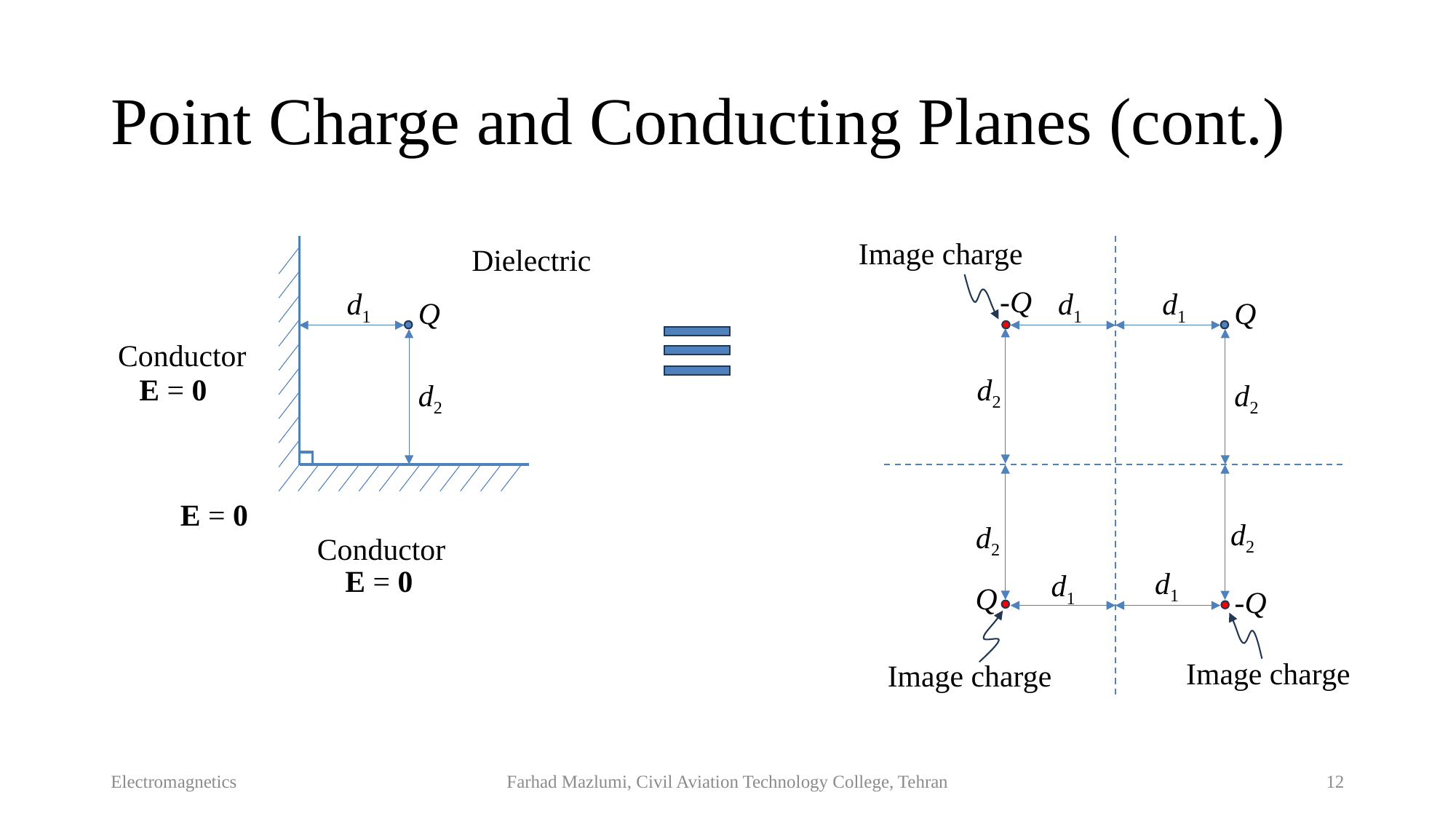

# Point Charge and Conducting Planes (cont.)
Image charge
Dielectric

-Q
d1
d1
d1
Q
Q

Conductor

E = 0
d2
d2
d2

E = 0
d2
d2
Conductor
E = 0
d1
d1
Q
-Q

Image charge
Image charge
Electromagnetics
Farhad Mazlumi, Civil Aviation Technology College, Tehran
12